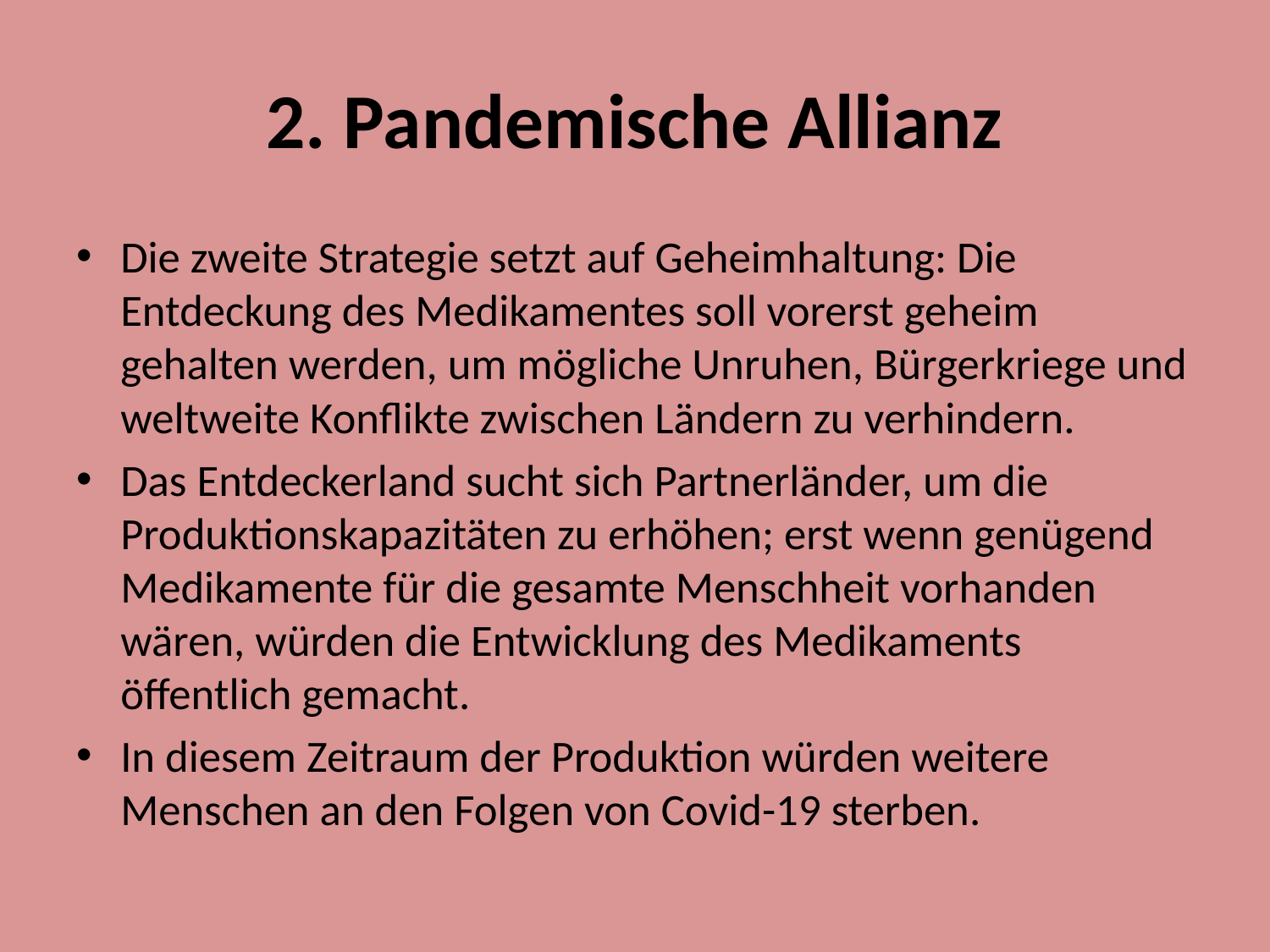

# 2. Pandemische Allianz
Die zweite Strategie setzt auf Geheimhaltung: Die Entdeckung des Medikamentes soll vorerst geheim gehalten werden, um mögliche Unruhen, Bürgerkriege und weltweite Konflikte zwischen Ländern zu verhindern.
Das Entdeckerland sucht sich Partnerländer, um die Produktionskapazitäten zu erhöhen; erst wenn genügend Medikamente für die gesamte Menschheit vorhanden wären, würden die Entwicklung des Medikaments öffentlich gemacht.
In diesem Zeitraum der Produktion würden weitere Menschen an den Folgen von Covid-19 sterben.